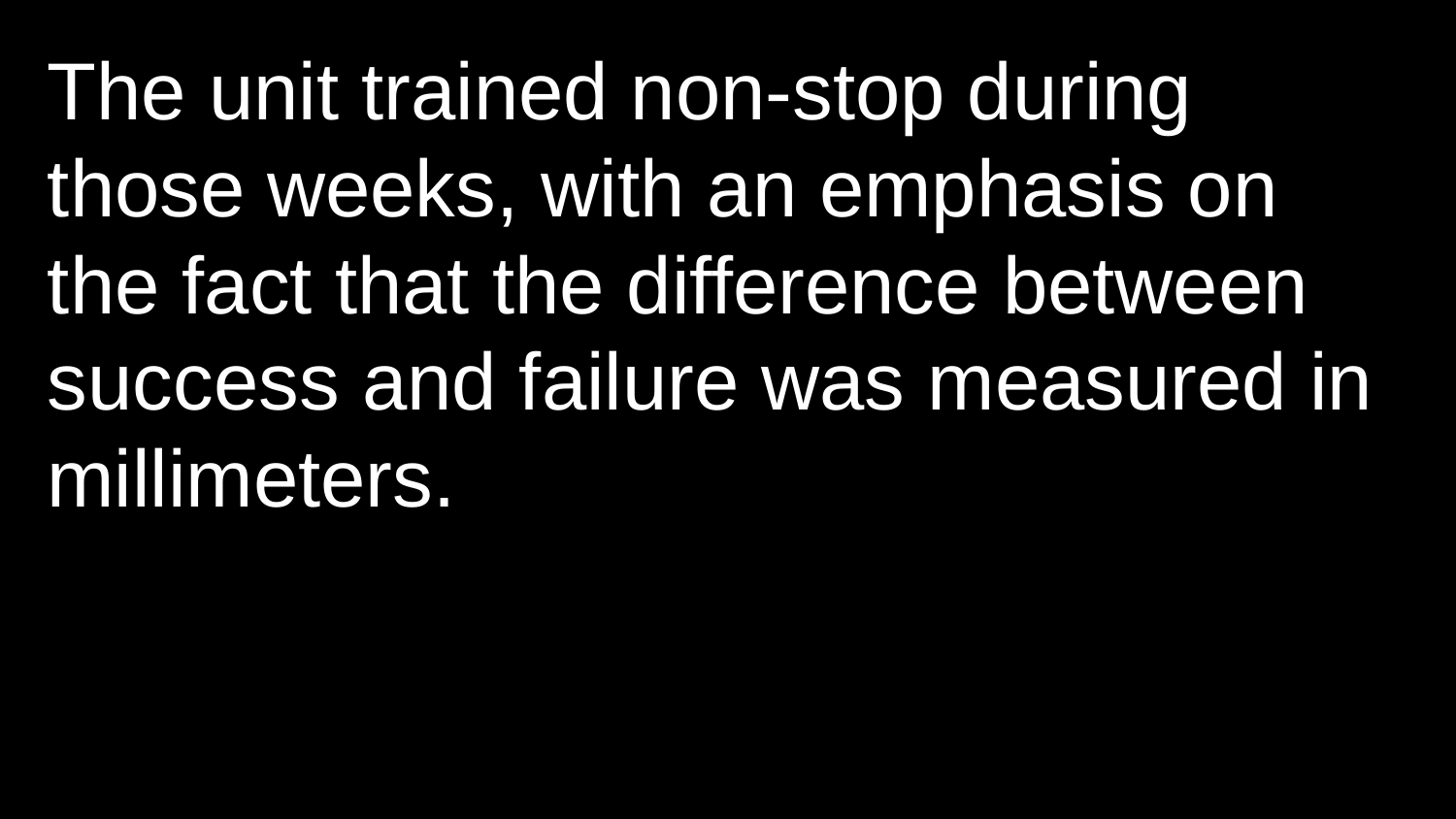

The unit trained non-stop during those weeks, with an emphasis on the fact that the difference between success and failure was measured in millimeters.